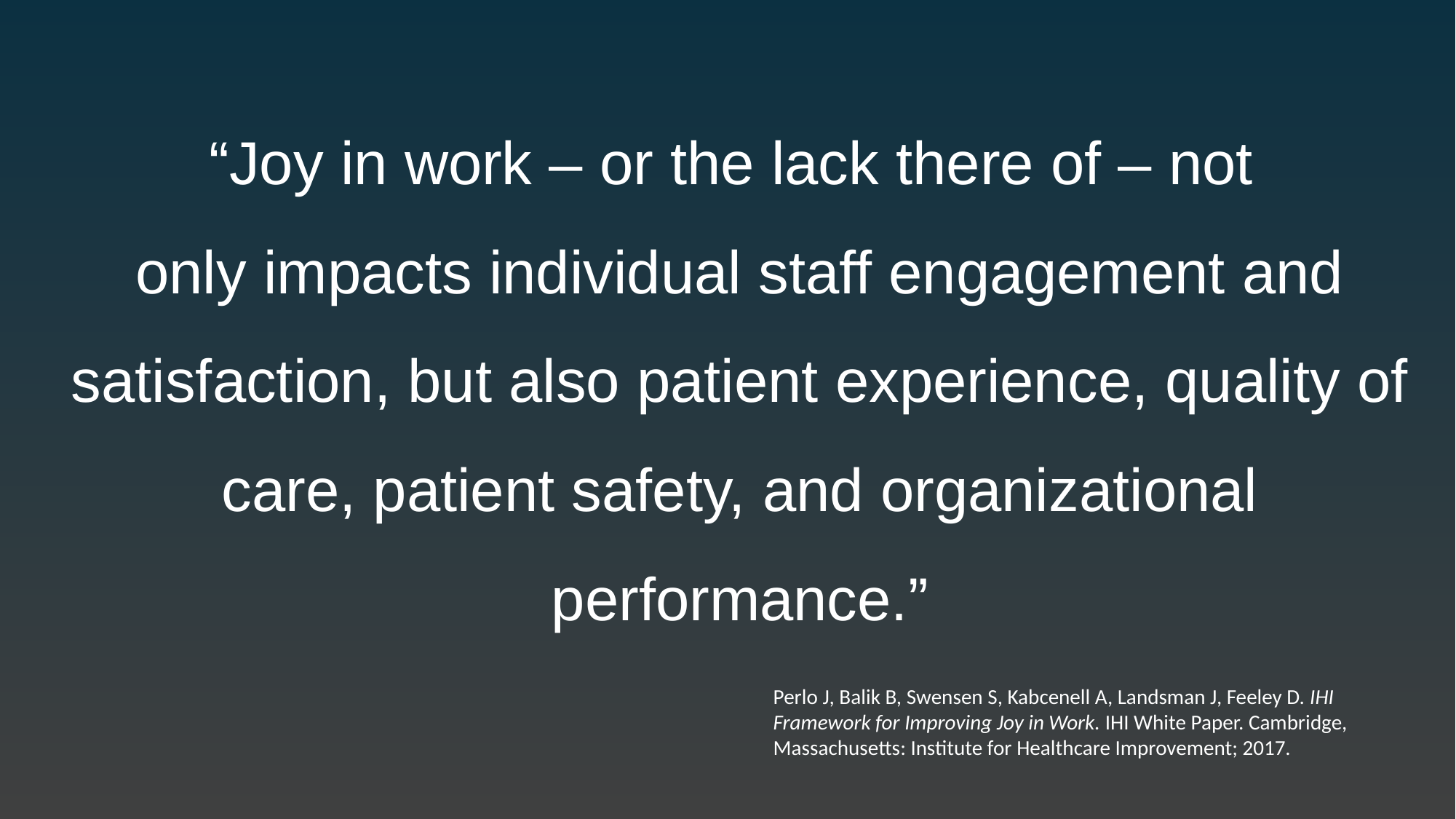

“Joy in work – or the lack there of – not
only impacts individual staff engagement and satisfaction, but also patient experience, quality of care, patient safety, and organizational performance.”
Perlo J, Balik B, Swensen S, Kabcenell A, Landsman J, Feeley D. IHI Framework for Improving Joy in Work. IHI White Paper. Cambridge, Massachusetts: Institute for Healthcare Improvement; 2017.